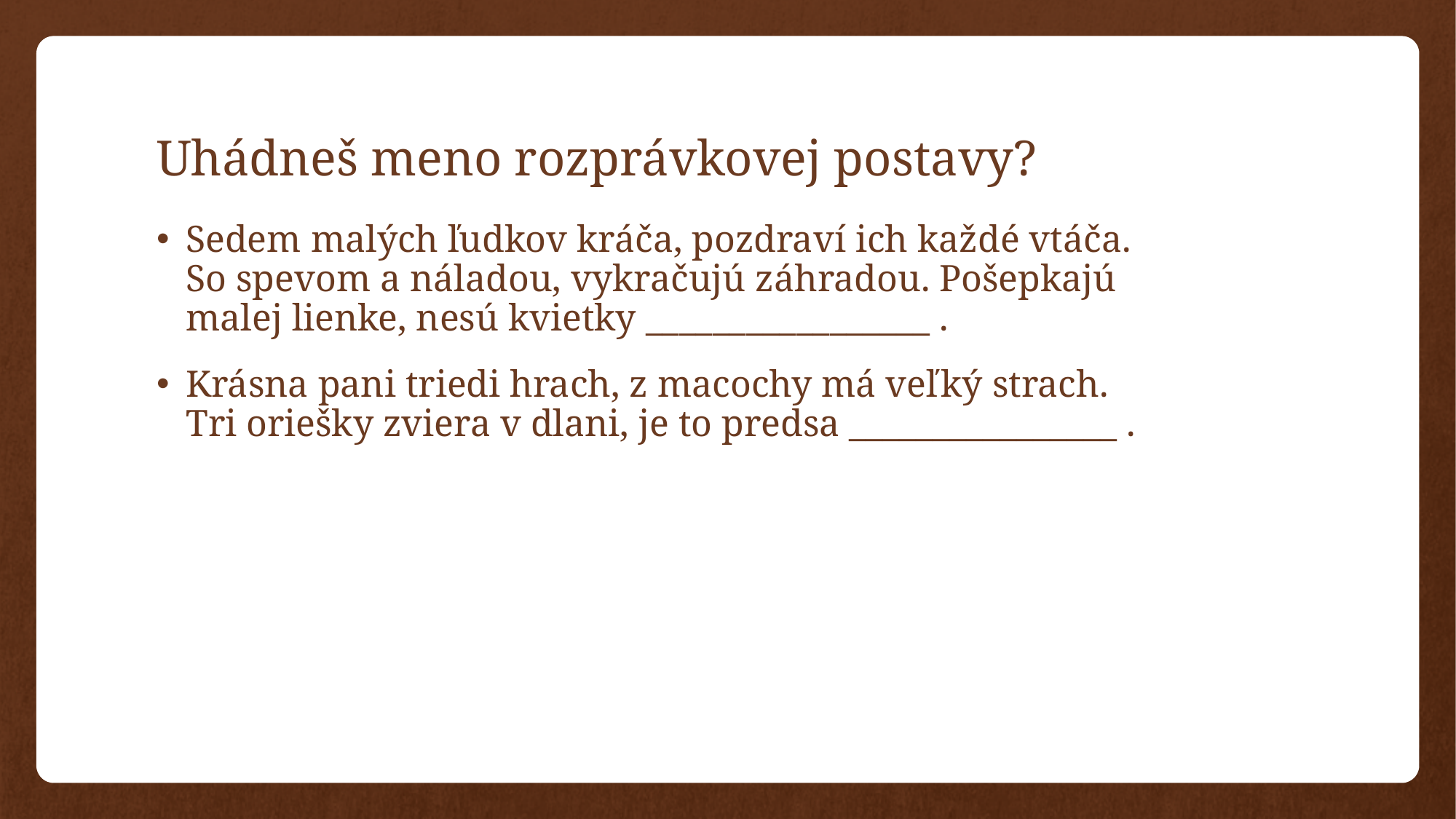

# Uhádneš meno rozprávkovej postavy?
Sedem malých ľudkov kráča, pozdraví ich každé vtáča. So spevom a náladou, vykračujú záhradou. Pošepkajú malej lienke, nesú kvietky _________________ .
Krásna pani triedi hrach, z macochy má veľký strach. Tri oriešky zviera v dlani, je to predsa ________________ .